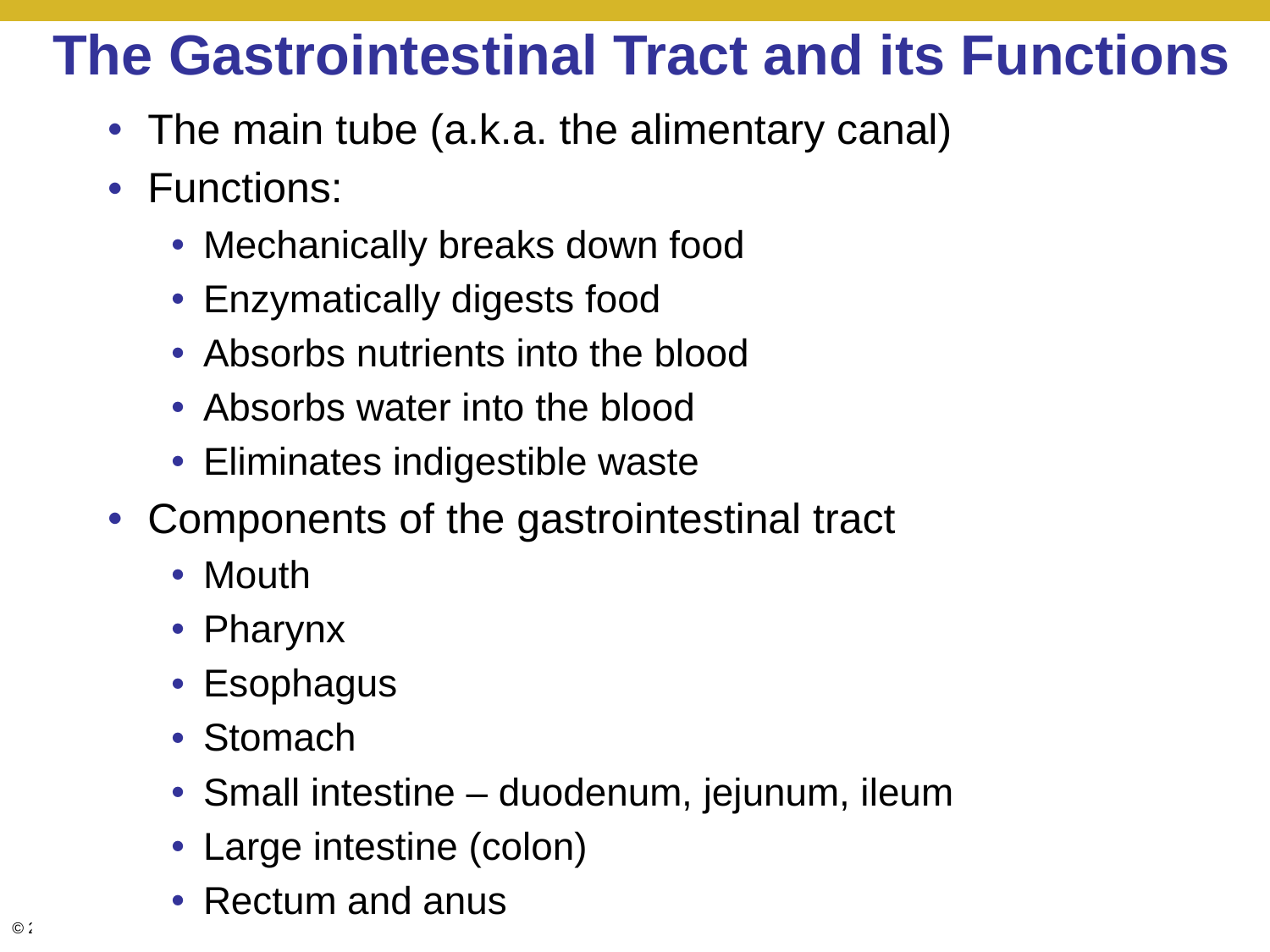

# The Gastrointestinal Tract and its Functions
The main tube (a.k.a. the alimentary canal)
Functions:
Mechanically breaks down food
Enzymatically digests food
Absorbs nutrients into the blood
Absorbs water into the blood
Eliminates indigestible waste
Components of the gastrointestinal tract
Mouth
Pharynx
Esophagus
Stomach
Small intestine – duodenum, jejunum, ileum
Large intestine (colon)
Rectum and anus